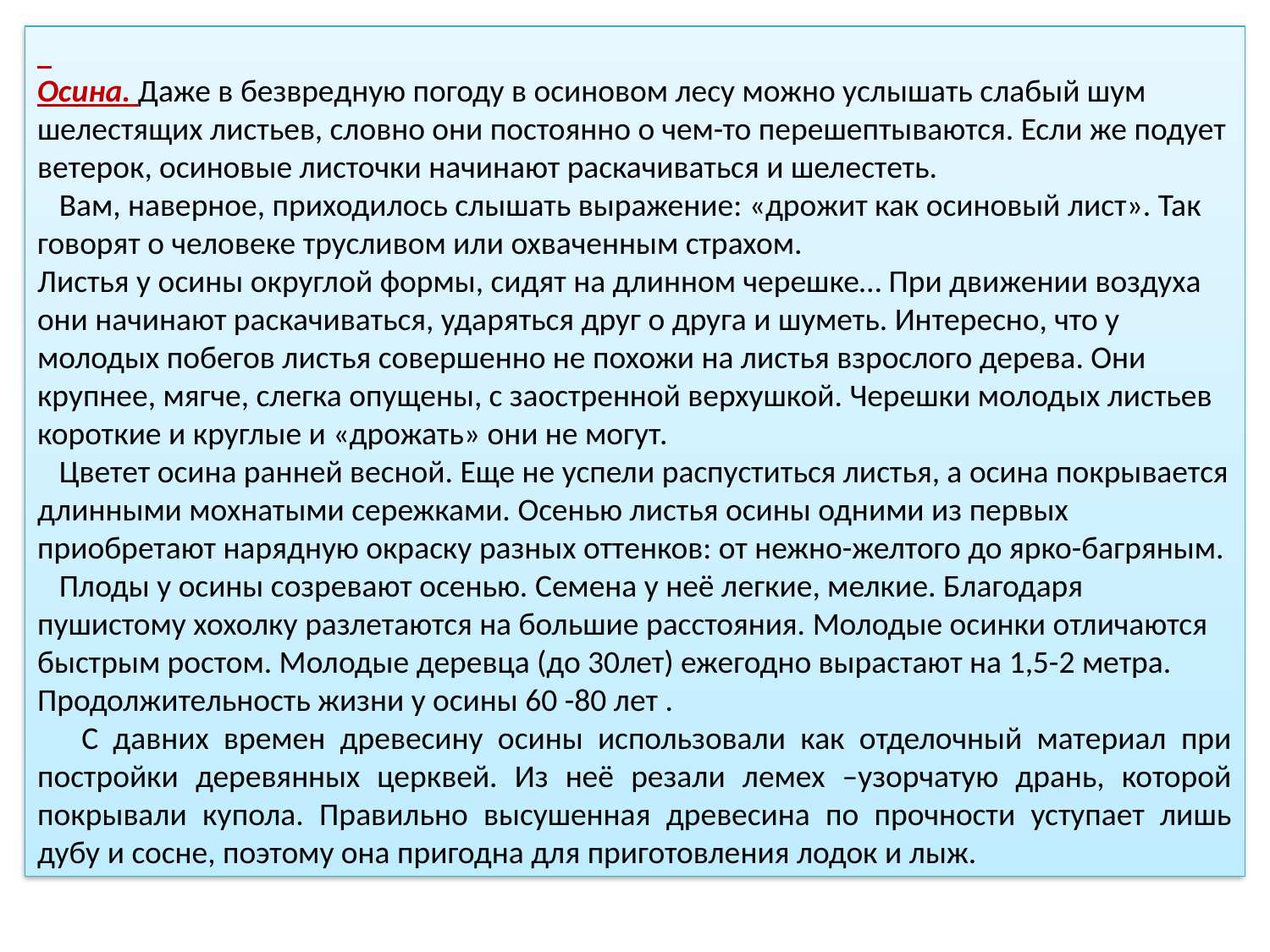

Осина. Даже в безвредную погоду в осиновом лесу можно услышать слабый шум шелестящих листьев, словно они постоянно о чем-то перешептываются. Если же подует ветерок, осиновые листочки начинают раскачиваться и шелестеть.
   Вам, наверное, приходилось слышать выражение: «дрожит как осиновый лист». Так говорят о человеке трусливом или охваченным страхом.
Листья у осины округлой формы, сидят на длинном черешке… При движении воздуха они начинают раскачиваться, ударяться друг о друга и шуметь. Интересно, что у молодых побегов листья совершенно не похожи на листья взрослого дерева. Они крупнее, мягче, слегка опущены, с заостренной верхушкой. Черешки молодых листьев  короткие и круглые и «дрожать» они не могут.
   Цветет осина ранней весной. Еще не успели распуститься листья, а осина покрывается длинными мохнатыми сережками. Осенью листья осины одними из первых приобретают нарядную окраску разных оттенков: от нежно-желтого до ярко-багряным.
   Плоды у осины созревают осенью. Семена у неё легкие, мелкие. Благодаря пушистому хохолку разлетаются на большие расстояния. Молодые осинки отличаются быстрым ростом. Молодые деревца (до 30лет) ежегодно вырастают на 1,5-2 метра. Продолжительность жизни у осины 60 -80 лет .
   С давних времен древесину осины использовали как отделочный материал при постройки деревянных церквей. Из неё резали лемех –узорчатую дрань, которой покрывали купола. Правильно высушенная древесина по прочности уступает лишь дубу и сосне, поэтому она пригодна для приготовления лодок и лыж.